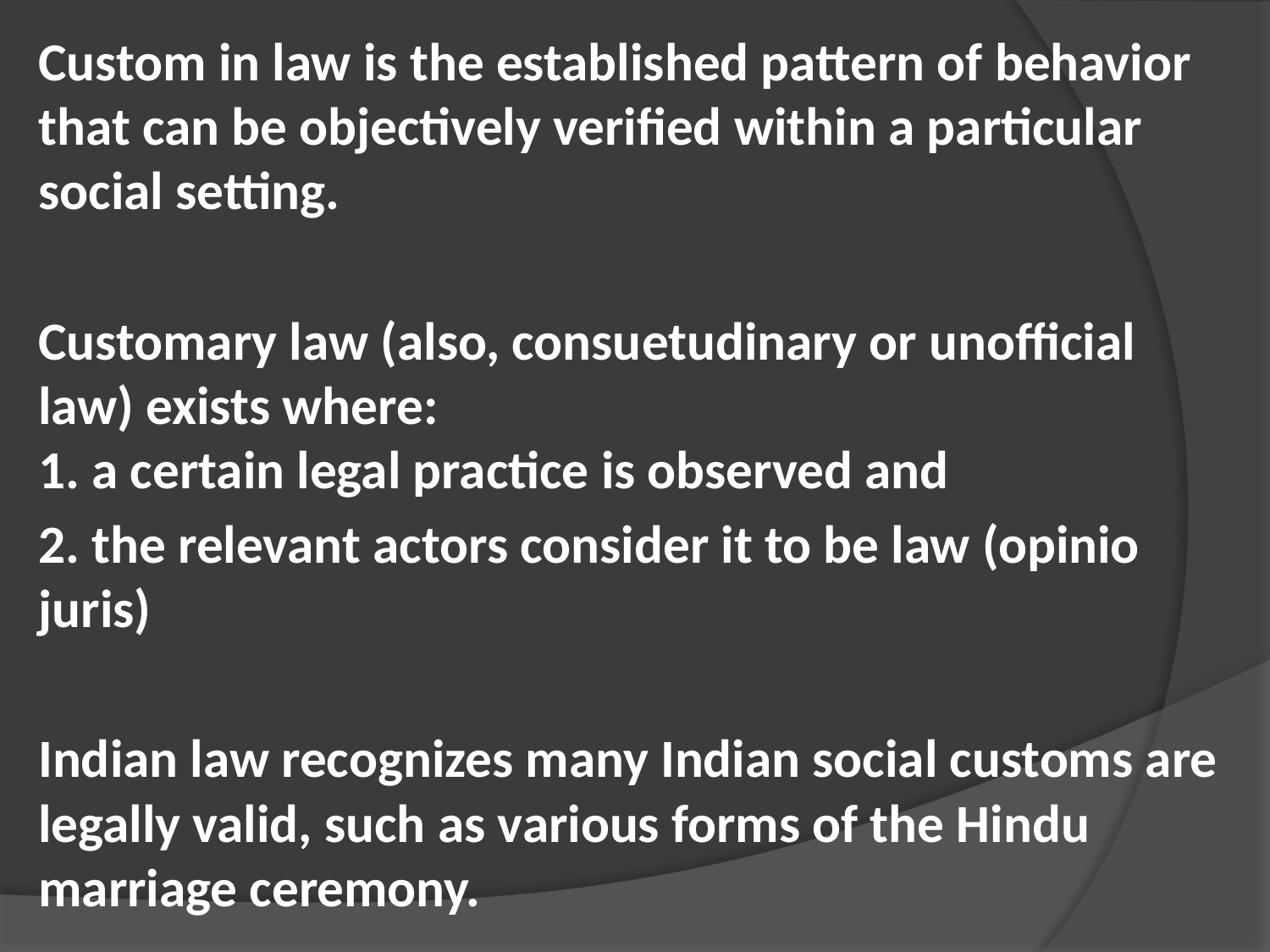

Custom in law is the established pattern of behavior that can be objectively verified within a particular social setting.

Customary law (also, consuetudinary or unofficial law) exists where:
1. a certain legal practice is observed and
2. the relevant actors consider it to be law (opinio juris)

Indian law recognizes many Indian social customs are legally valid, such as various forms of the Hindu marriage ceremony.